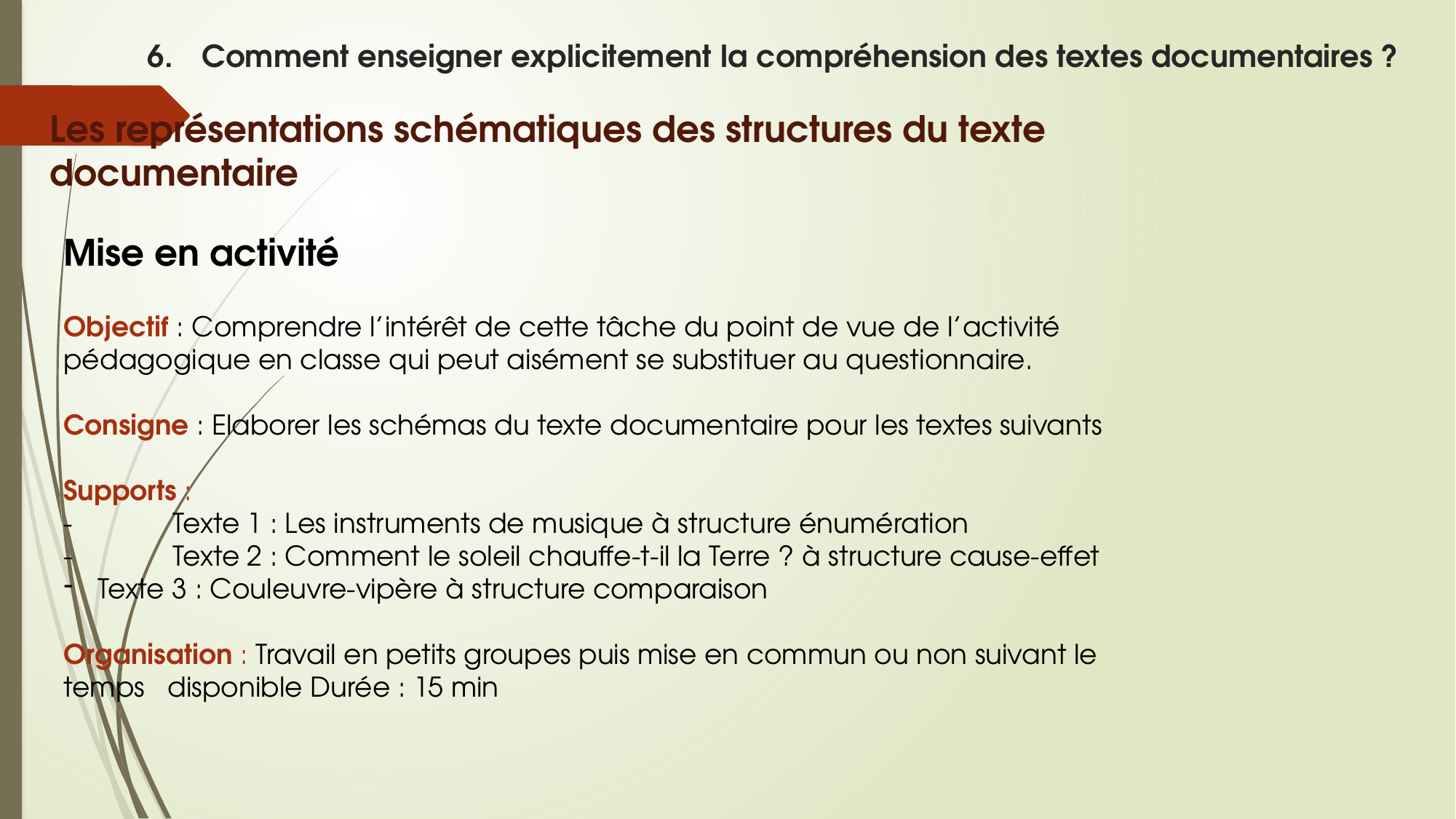

# Comment enseigner explicitement la compréhension des textes documentaires ?
Les représentations schématiques des structures du texte documentaire

Mise en activité

Objectif : Comprendre l’intérêt de cette tâche du point de vue de l’activité pédagogique en classe qui peut aisément se substituer au questionnaire.

Consigne : Elaborer les schémas du texte documentaire pour les textes suivants
Supports :
-	Texte 1 : Les instruments de musique à structure énumération
-	Texte 2 : Comment le soleil chauffe-t-il la Terre ? à structure cause-effet
Texte 3 : Couleuvre-vipère à structure comparaison

Organisation : Travail en petits groupes puis mise en commun ou non suivant le temps   disponible Durée : 15 min